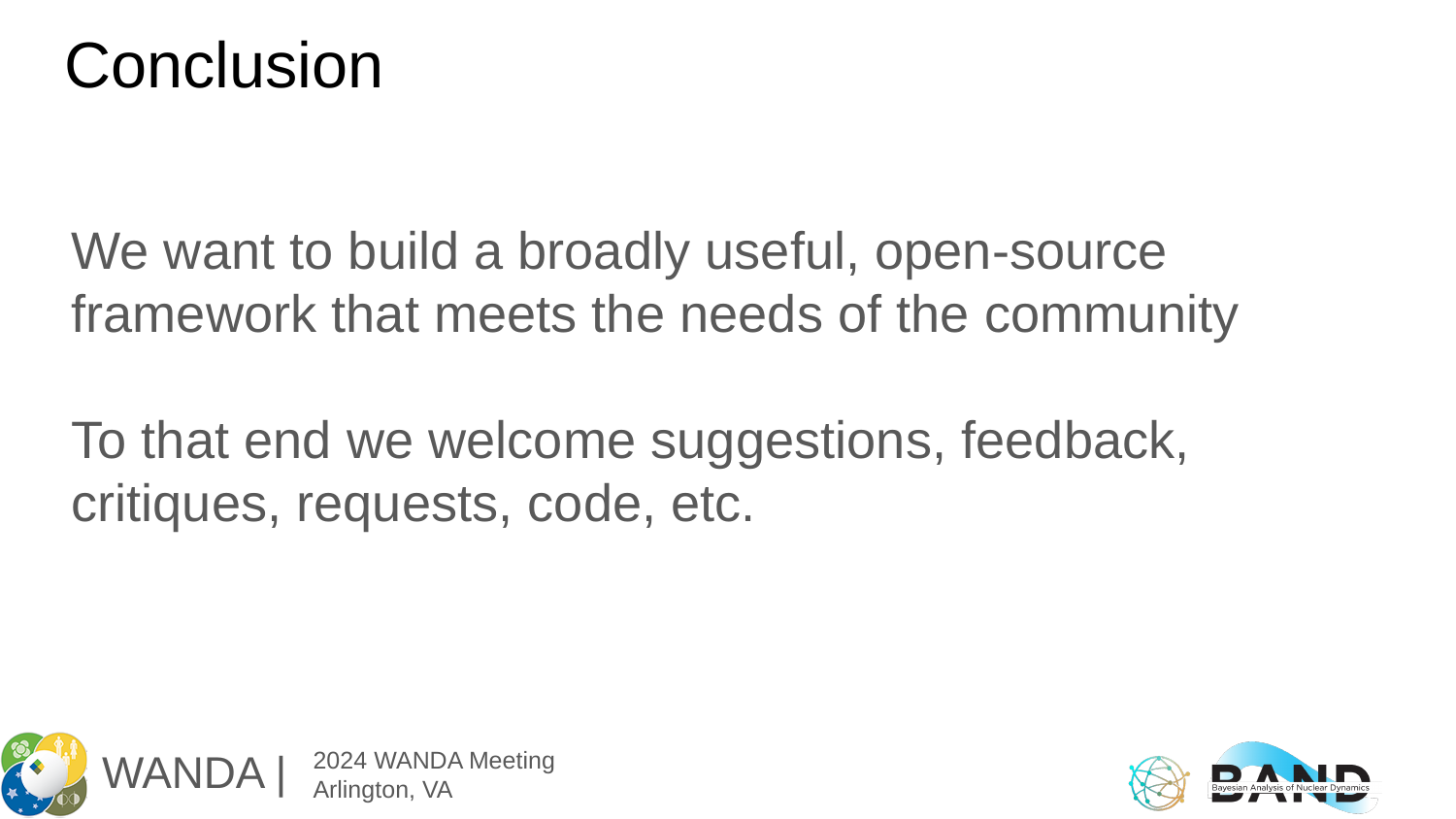

# Conclusion
We want to build a broadly useful, open-source framework that meets the needs of the community

To that end we welcome suggestions, feedback, critiques, requests, code, etc.